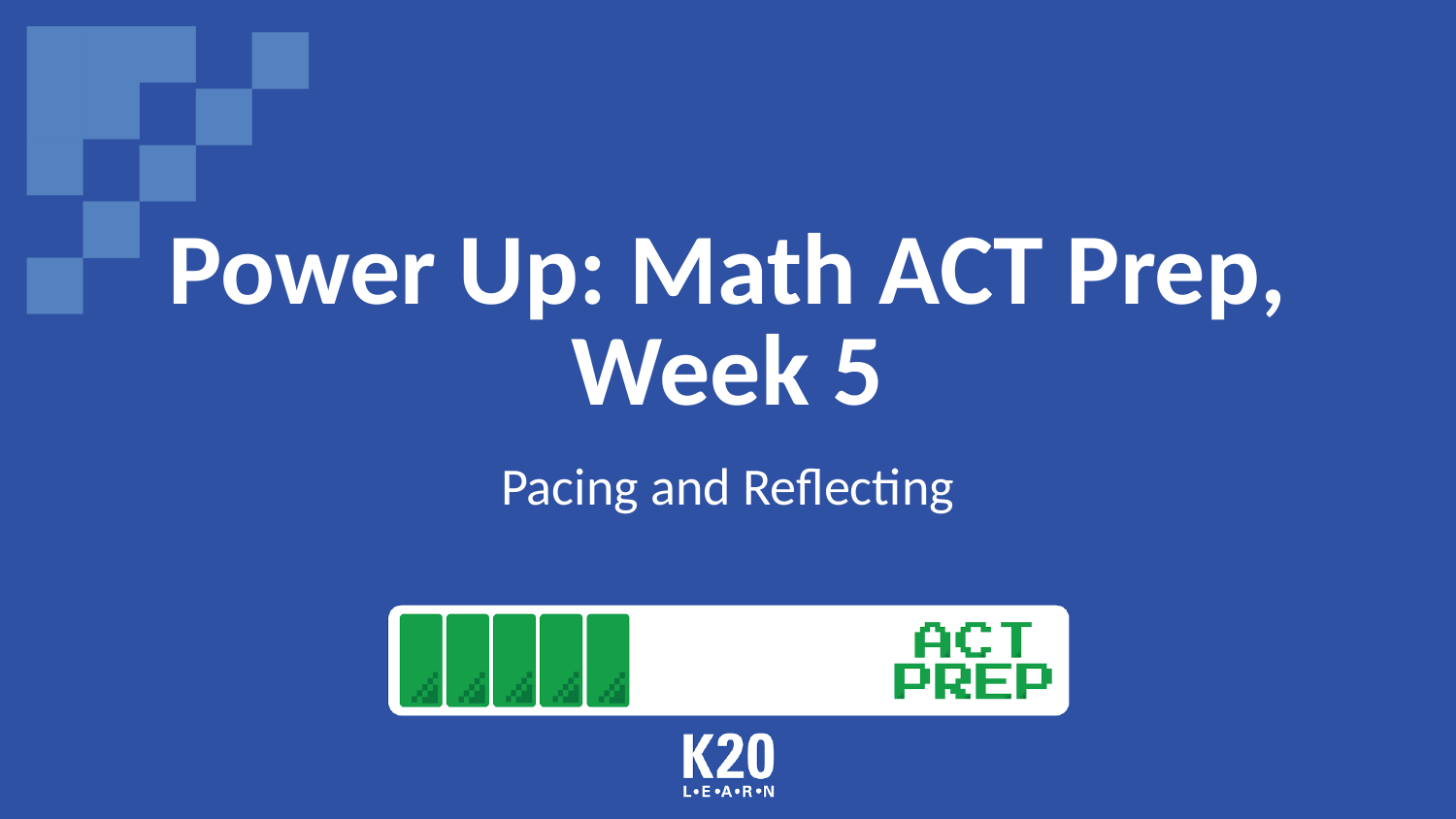

# Power Up: Math ACT Prep, Week 5
Pacing and Reflecting